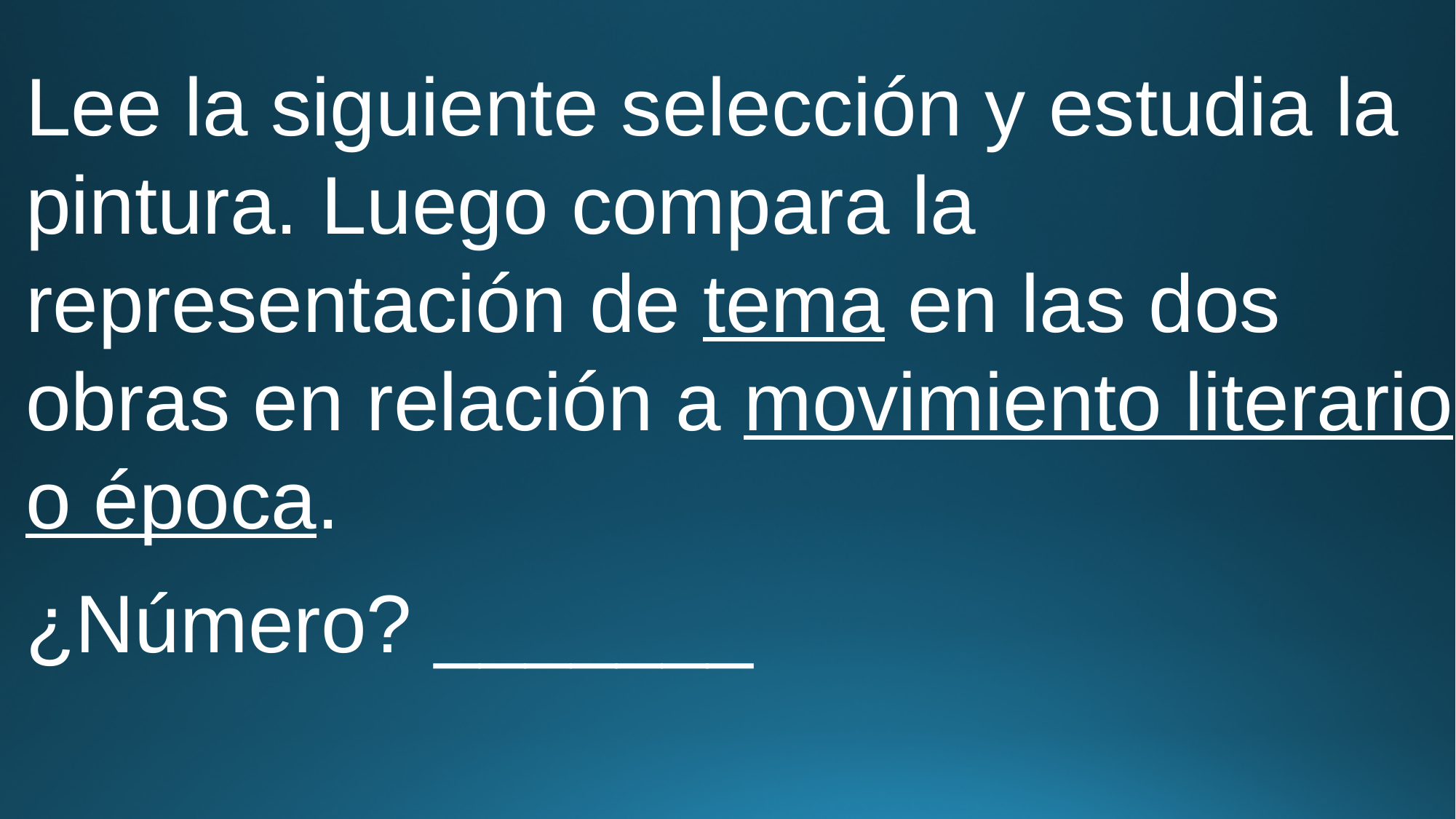

Lee la siguiente selección y estudia la pintura. Luego compara la representación de tema en las dos obras en relación a movimiento literario o época.

¿Número? _______